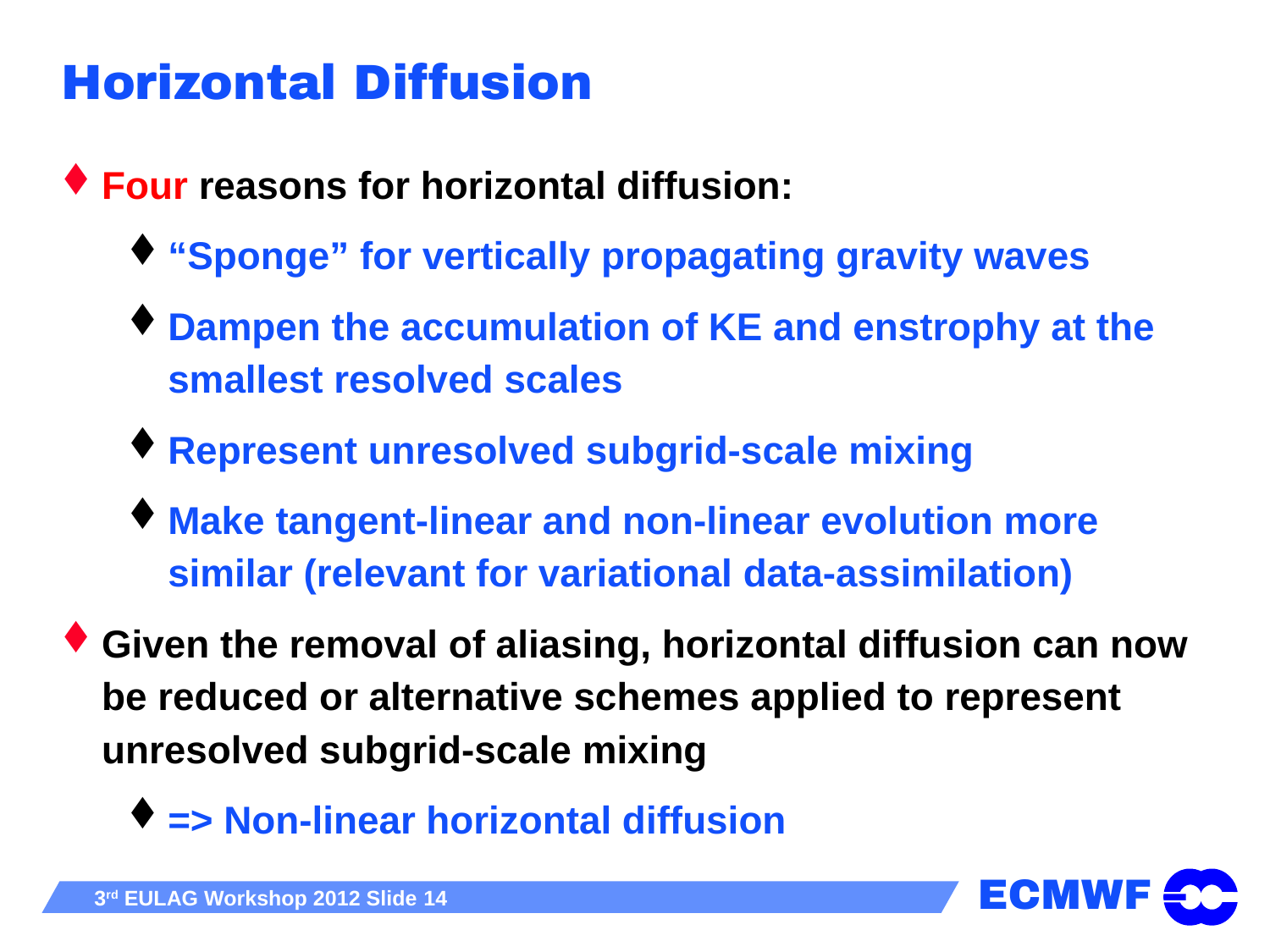

# Horizontal Diffusion
Four reasons for horizontal diffusion:
“Sponge” for vertically propagating gravity waves
Dampen the accumulation of KE and enstrophy at the smallest resolved scales
Represent unresolved subgrid-scale mixing
Make tangent-linear and non-linear evolution more similar (relevant for variational data-assimilation)
Given the removal of aliasing, horizontal diffusion can now be reduced or alternative schemes applied to represent unresolved subgrid-scale mixing
=> Non-linear horizontal diffusion